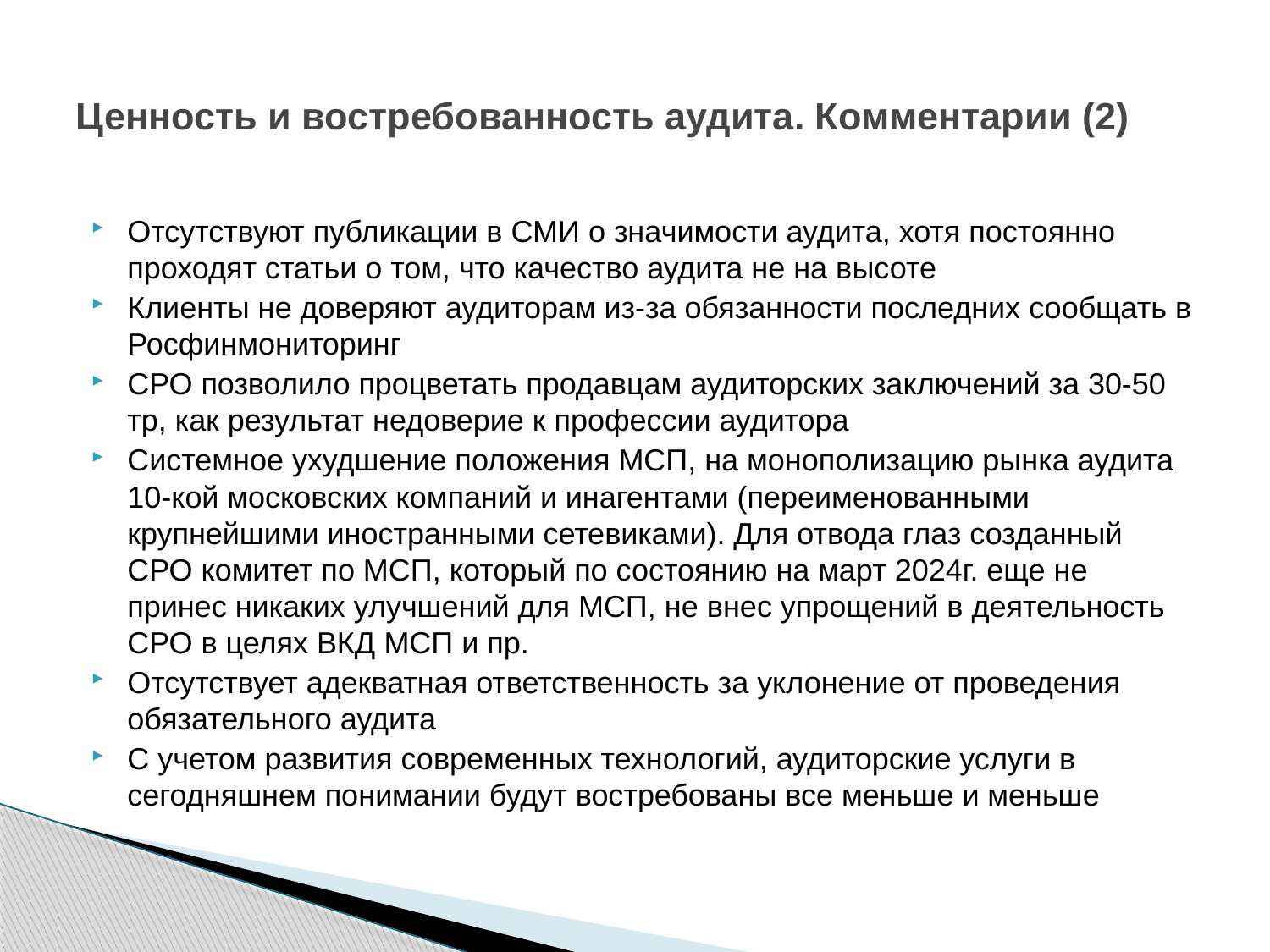

# Ценность и востребованность аудита. Комментарии (2)
Отсутствуют публикации в СМИ о значимости аудита, хотя постоянно проходят статьи о том, что качество аудита не на высоте
Клиенты не доверяют аудиторам из-за обязанности последних сообщать в Росфинмониторинг
СРО позволило процветать продавцам аудиторских заключений за 30-50 тр, как результат недоверие к профессии аудитора
Системное ухудшение положения МСП, на монополизацию рынка аудита 10-кой московских компаний и инагентами (переименованными крупнейшими иностранными сетевиками). Для отвода глаз созданный СРО комитет по МСП, который по состоянию на март 2024г. еще не принес никаких улучшений для МСП, не внес упрощений в деятельность СРО в целях ВКД МСП и пр.
Отсутствует адекватная ответственность за уклонение от проведения обязательного аудита
С учетом развития современных технологий, аудиторские услуги в сегодняшнем понимании будут востребованы все меньше и меньше